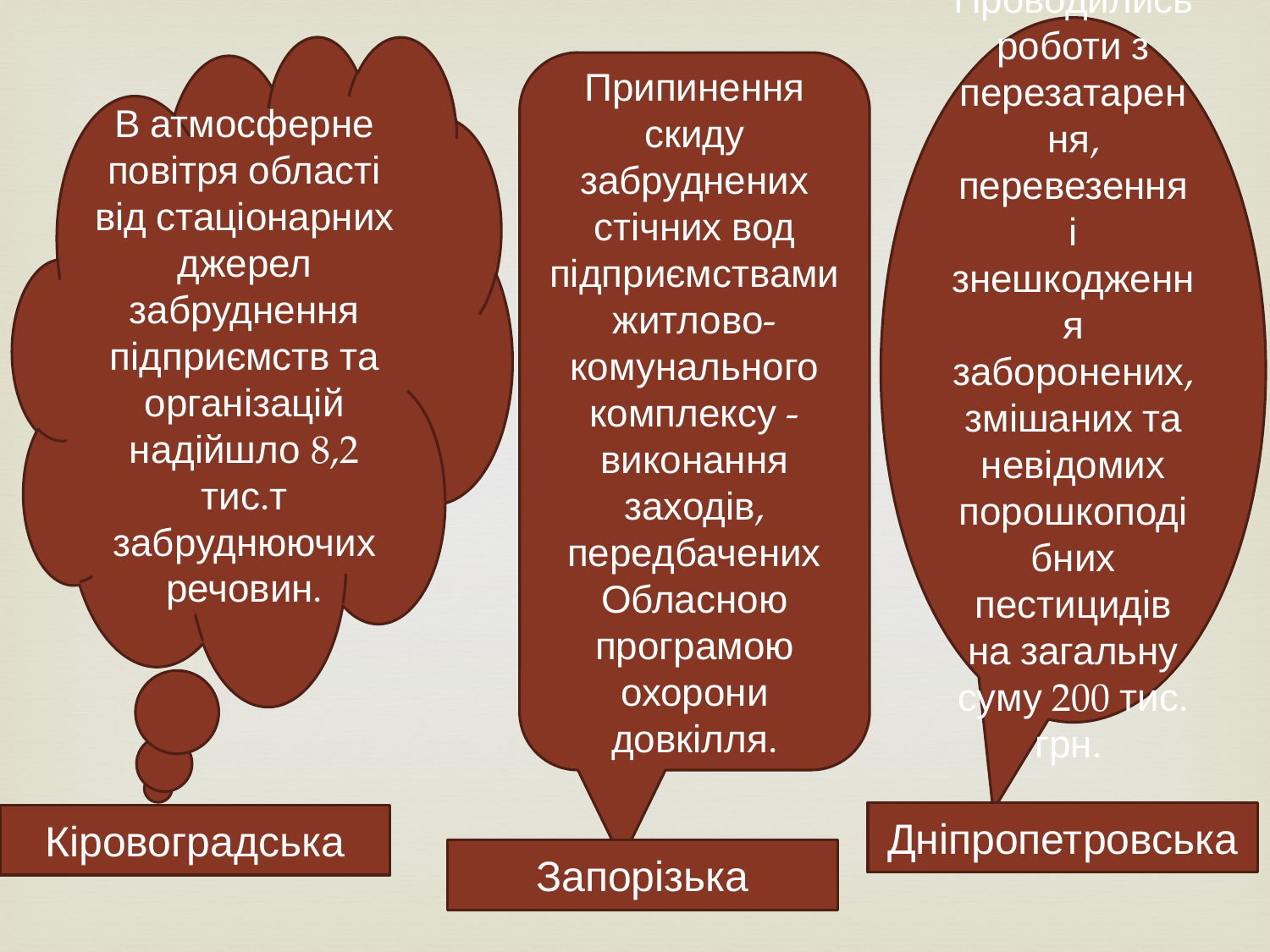

Проводились роботи з перезатарення, перевезення і знешкодження заборонених, змішаних та невідомих порошкоподібних пестицидів на загальну суму 200 тис. грн.
В атмосферне повітря області від стаціонарних джерел забруднення підприємств та організацій надійшло 8,2 тис.т забруднюючих речовин.
Припинення скиду забруднених стічних вод підприємствами житлово-комунального комплексу - виконання заходів, передбачених Обласною програмою охорони довкілля.
Дніпропетровська
Кіровоградська
Запорізька